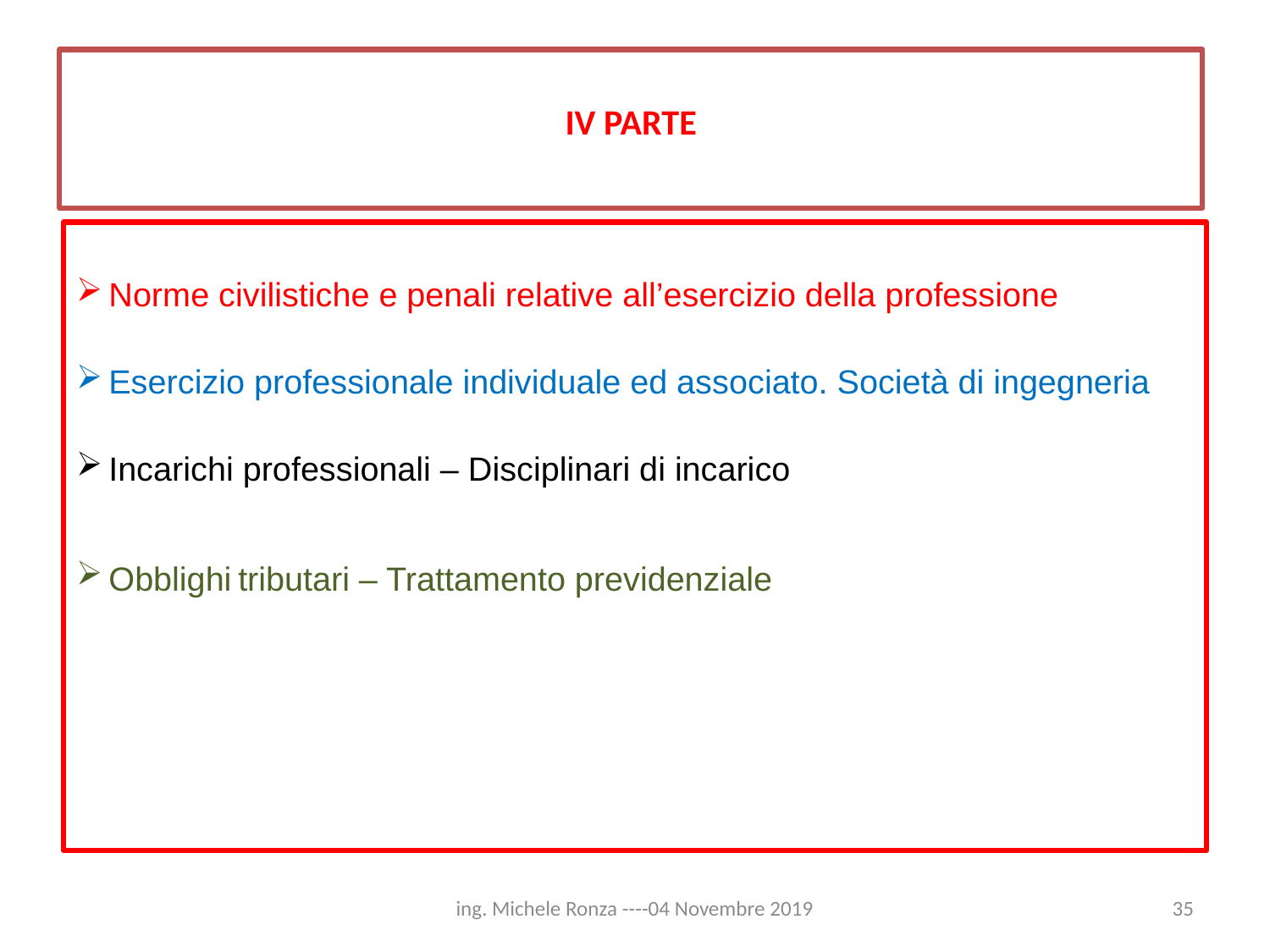

# IV PARTE

Norme civilistiche e penali relative all’esercizio della professione

Esercizio professionale individuale ed associato. Società di ingegneria

Incarichi professionali – Disciplinari di incarico

Obblighi	tributari – Trattamento previdenziale

ing. Michele Ronza ----04 Novembre 2019
35